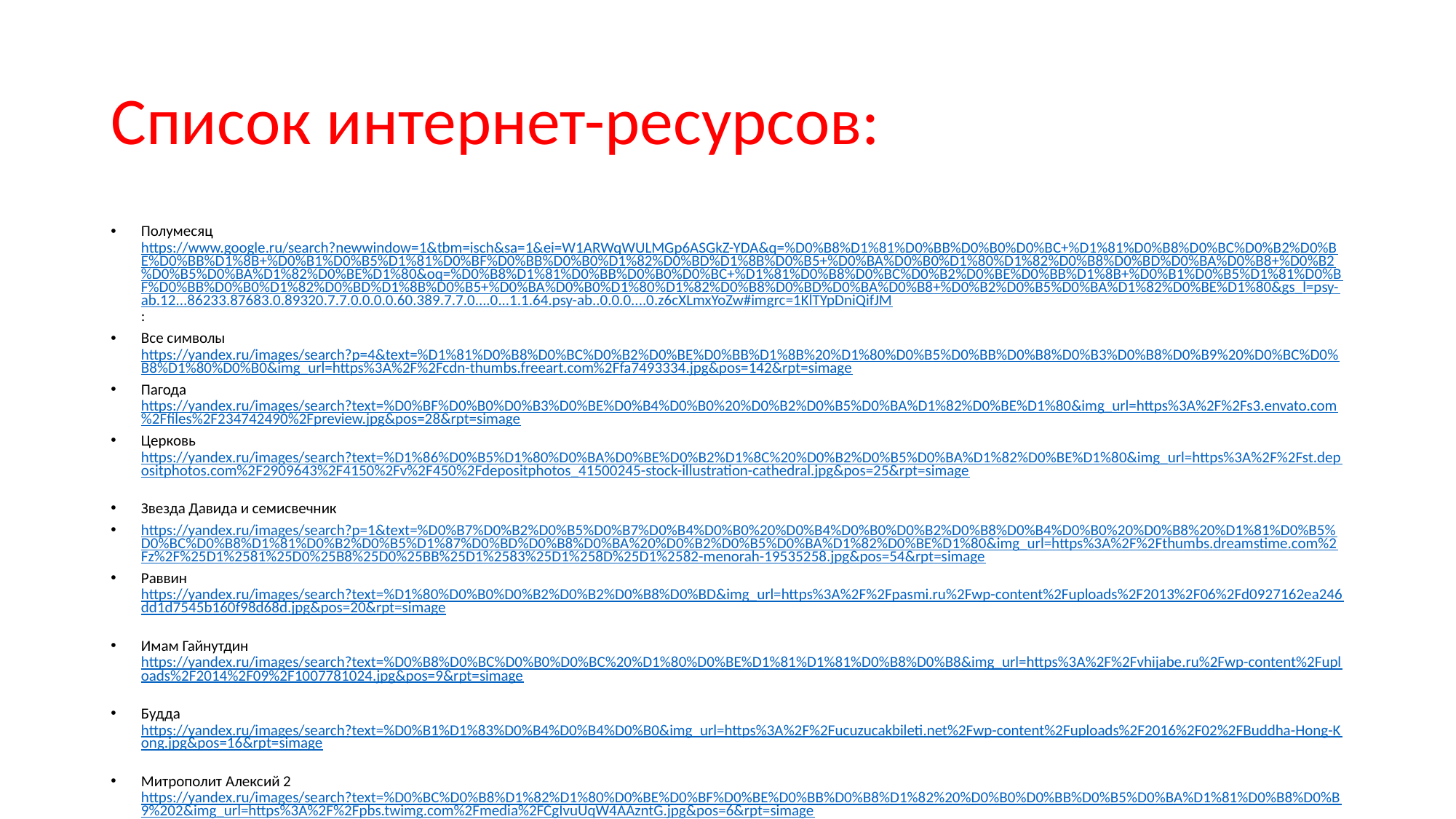

# Список интернет-ресурсов:
Полумесяц https://www.google.ru/search?newwindow=1&tbm=isch&sa=1&ei=W1ARWqWULMGp6ASGkZ-YDA&q=%D0%B8%D1%81%D0%BB%D0%B0%D0%BC+%D1%81%D0%B8%D0%BC%D0%B2%D0%BE%D0%BB%D1%8B+%D0%B1%D0%B5%D1%81%D0%BF%D0%BB%D0%B0%D1%82%D0%BD%D1%8B%D0%B5+%D0%BA%D0%B0%D1%80%D1%82%D0%B8%D0%BD%D0%BA%D0%B8+%D0%B2%D0%B5%D0%BA%D1%82%D0%BE%D1%80&oq=%D0%B8%D1%81%D0%BB%D0%B0%D0%BC+%D1%81%D0%B8%D0%BC%D0%B2%D0%BE%D0%BB%D1%8B+%D0%B1%D0%B5%D1%81%D0%BF%D0%BB%D0%B0%D1%82%D0%BD%D1%8B%D0%B5+%D0%BA%D0%B0%D1%80%D1%82%D0%B8%D0%BD%D0%BA%D0%B8+%D0%B2%D0%B5%D0%BA%D1%82%D0%BE%D1%80&gs_l=psy-ab.12...86233.87683.0.89320.7.7.0.0.0.0.60.389.7.7.0....0...1.1.64.psy-ab..0.0.0....0.z6cXLmxYoZw#imgrc=1KlTYpDniQifJM:
Все символы https://yandex.ru/images/search?p=4&text=%D1%81%D0%B8%D0%BC%D0%B2%D0%BE%D0%BB%D1%8B%20%D1%80%D0%B5%D0%BB%D0%B8%D0%B3%D0%B8%D0%B9%20%D0%BC%D0%B8%D1%80%D0%B0&img_url=https%3A%2F%2Fcdn-thumbs.freeart.com%2Ffa7493334.jpg&pos=142&rpt=simage
Пагода https://yandex.ru/images/search?text=%D0%BF%D0%B0%D0%B3%D0%BE%D0%B4%D0%B0%20%D0%B2%D0%B5%D0%BA%D1%82%D0%BE%D1%80&img_url=https%3A%2F%2Fs3.envato.com%2Ffiles%2F234742490%2Fpreview.jpg&pos=28&rpt=simage
Церковь https://yandex.ru/images/search?text=%D1%86%D0%B5%D1%80%D0%BA%D0%BE%D0%B2%D1%8C%20%D0%B2%D0%B5%D0%BA%D1%82%D0%BE%D1%80&img_url=https%3A%2F%2Fst.depositphotos.com%2F2909643%2F4150%2Fv%2F450%2Fdepositphotos_41500245-stock-illustration-cathedral.jpg&pos=25&rpt=simage
Звезда Давида и семисвечник
https://yandex.ru/images/search?p=1&text=%D0%B7%D0%B2%D0%B5%D0%B7%D0%B4%D0%B0%20%D0%B4%D0%B0%D0%B2%D0%B8%D0%B4%D0%B0%20%D0%B8%20%D1%81%D0%B5%D0%BC%D0%B8%D1%81%D0%B2%D0%B5%D1%87%D0%BD%D0%B8%D0%BA%20%D0%B2%D0%B5%D0%BA%D1%82%D0%BE%D1%80&img_url=https%3A%2F%2Fthumbs.dreamstime.com%2Fz%2F%25D1%2581%25D0%25B8%25D0%25BB%25D1%2583%25D1%258D%25D1%2582-menorah-19535258.jpg&pos=54&rpt=simage
Раввин https://yandex.ru/images/search?text=%D1%80%D0%B0%D0%B2%D0%B2%D0%B8%D0%BD&img_url=https%3A%2F%2Fpasmi.ru%2Fwp-content%2Fuploads%2F2013%2F06%2Fd0927162ea246dd1d7545b160f98d68d.jpg&pos=20&rpt=simage
Имам Гайнутдин https://yandex.ru/images/search?text=%D0%B8%D0%BC%D0%B0%D0%BC%20%D1%80%D0%BE%D1%81%D1%81%D0%B8%D0%B8&img_url=https%3A%2F%2Fvhijabe.ru%2Fwp-content%2Fuploads%2F2014%2F09%2F1007781024.jpg&pos=9&rpt=simage
Будда https://yandex.ru/images/search?text=%D0%B1%D1%83%D0%B4%D0%B4%D0%B0&img_url=https%3A%2F%2Fucuzucakbileti.net%2Fwp-content%2Fuploads%2F2016%2F02%2FBuddha-Hong-Kong.jpg&pos=16&rpt=simage
Митрополит Алексий 2 https://yandex.ru/images/search?text=%D0%BC%D0%B8%D1%82%D1%80%D0%BE%D0%BF%D0%BE%D0%BB%D0%B8%D1%82%20%D0%B0%D0%BB%D0%B5%D0%BA%D1%81%D0%B8%D0%B9%202&img_url=https%3A%2F%2Fpbs.twimg.com%2Fmedia%2FCgIvuUqW4AAzntG.jpg&pos=6&rpt=simage
Инь и янь https://www.google.ru/search?tbm=isch&q=%D0%B8%D1%81%D0%BB%D0%B0%D0%BC%20%D1%81%D0%B8%D0%BC%D0%B2%D0%BE%D0%BB%D1%8B%20%D0%B1%D0%B5%D1%81%D0%BF%D0%BB%D0%B0%D1%82%D0%BD%D1%8B%D0%B5%20%D0%BA%D0%B0%D1%80%D1%82%D0%B8%D0%BD%D0%BA%D0%B8#imgrc=E1eUY68pmKKxvM: